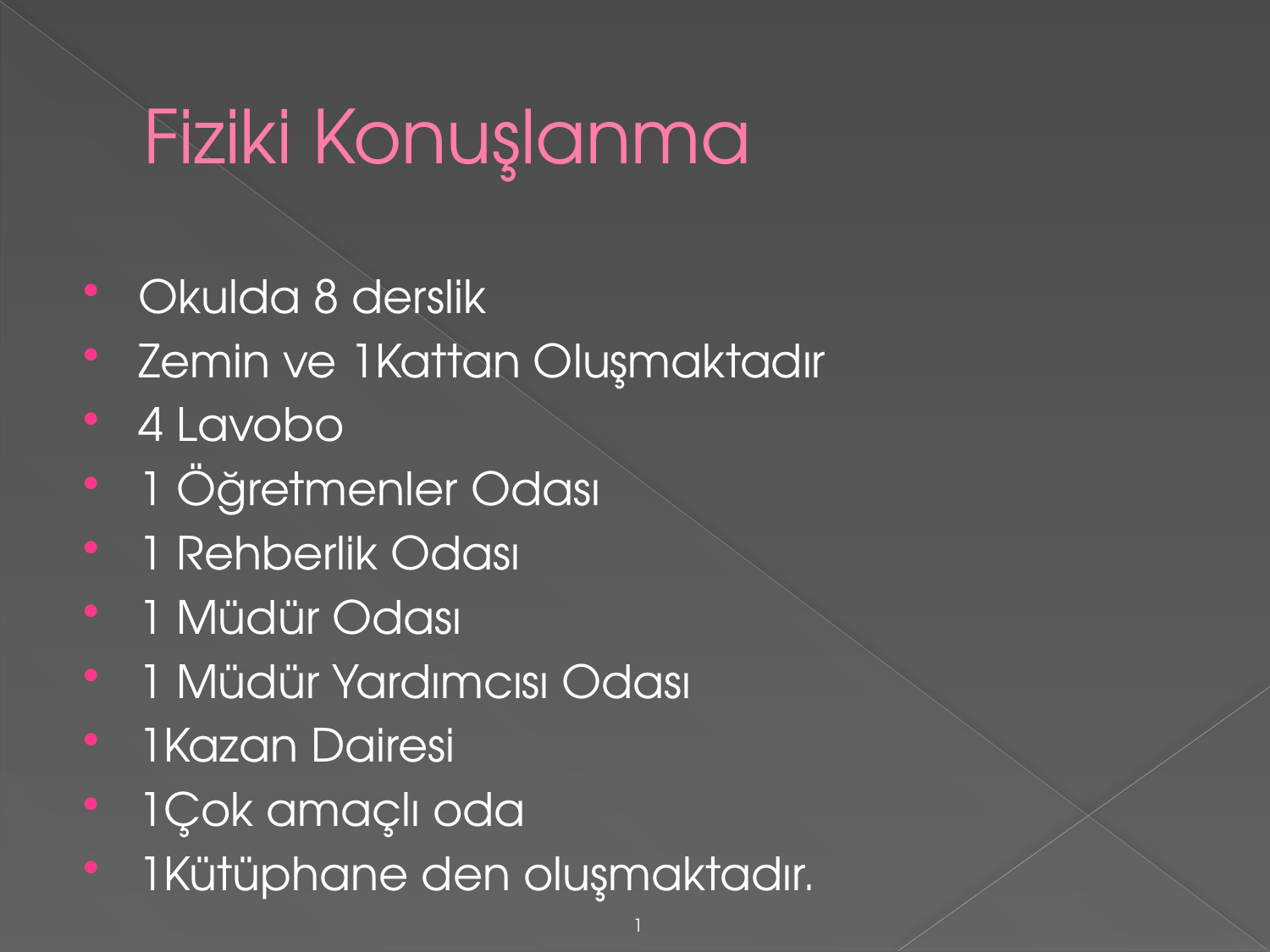

# Fiziki Konuşlanma
Okulda 8 derslik
Zemin ve 1Kattan Oluşmaktadır
4 Lavobo
1 Öğretmenler Odası
1 Rehberlik Odası
1 Müdür Odası
1 Müdür Yardımcısı Odası
1Kazan Dairesi
1Çok amaçlı oda
1Kütüphane den oluşmaktadır.
1